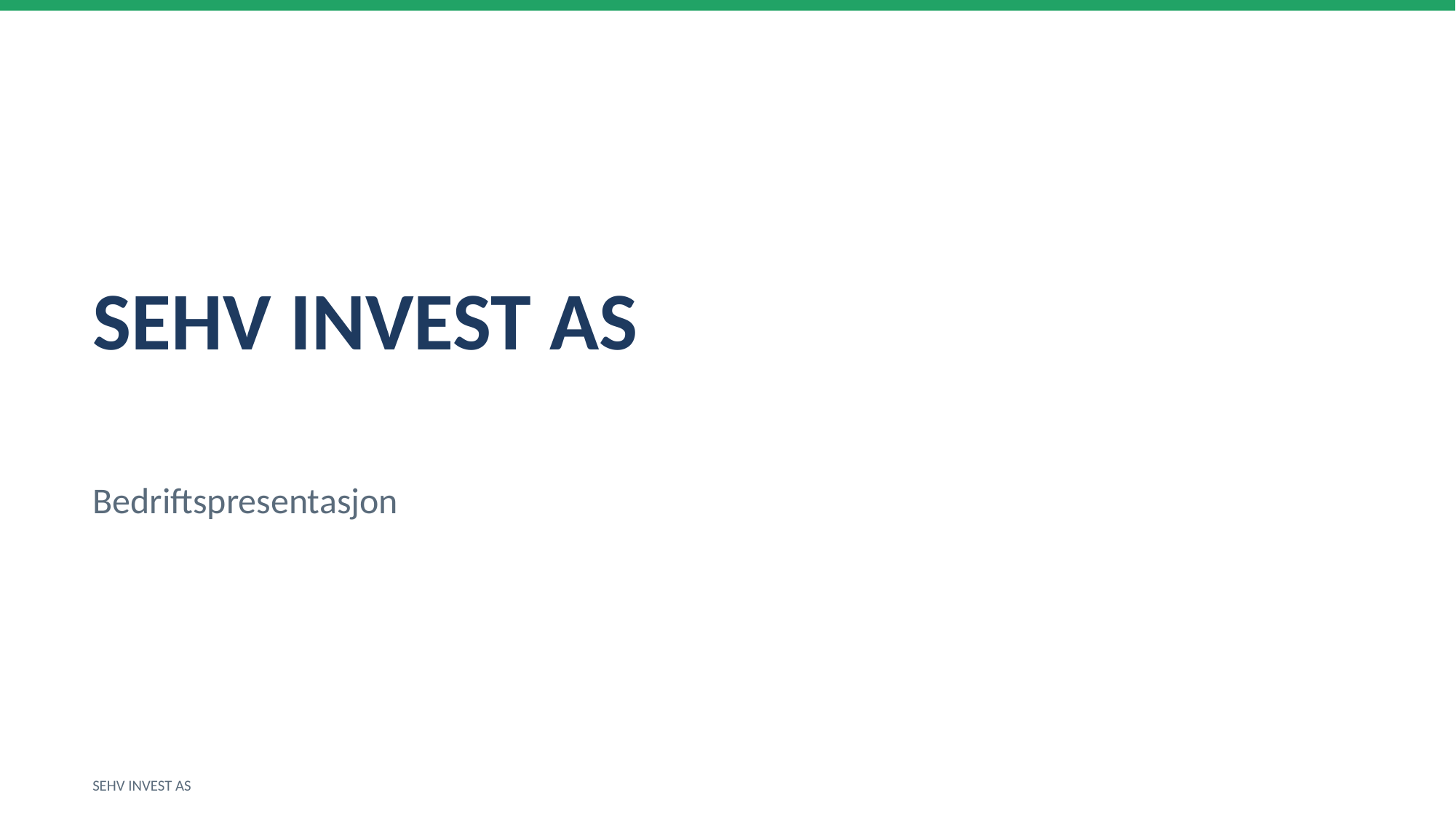

SEHV INVEST AS
Bedriftspresentasjon
SEHV INVEST AS